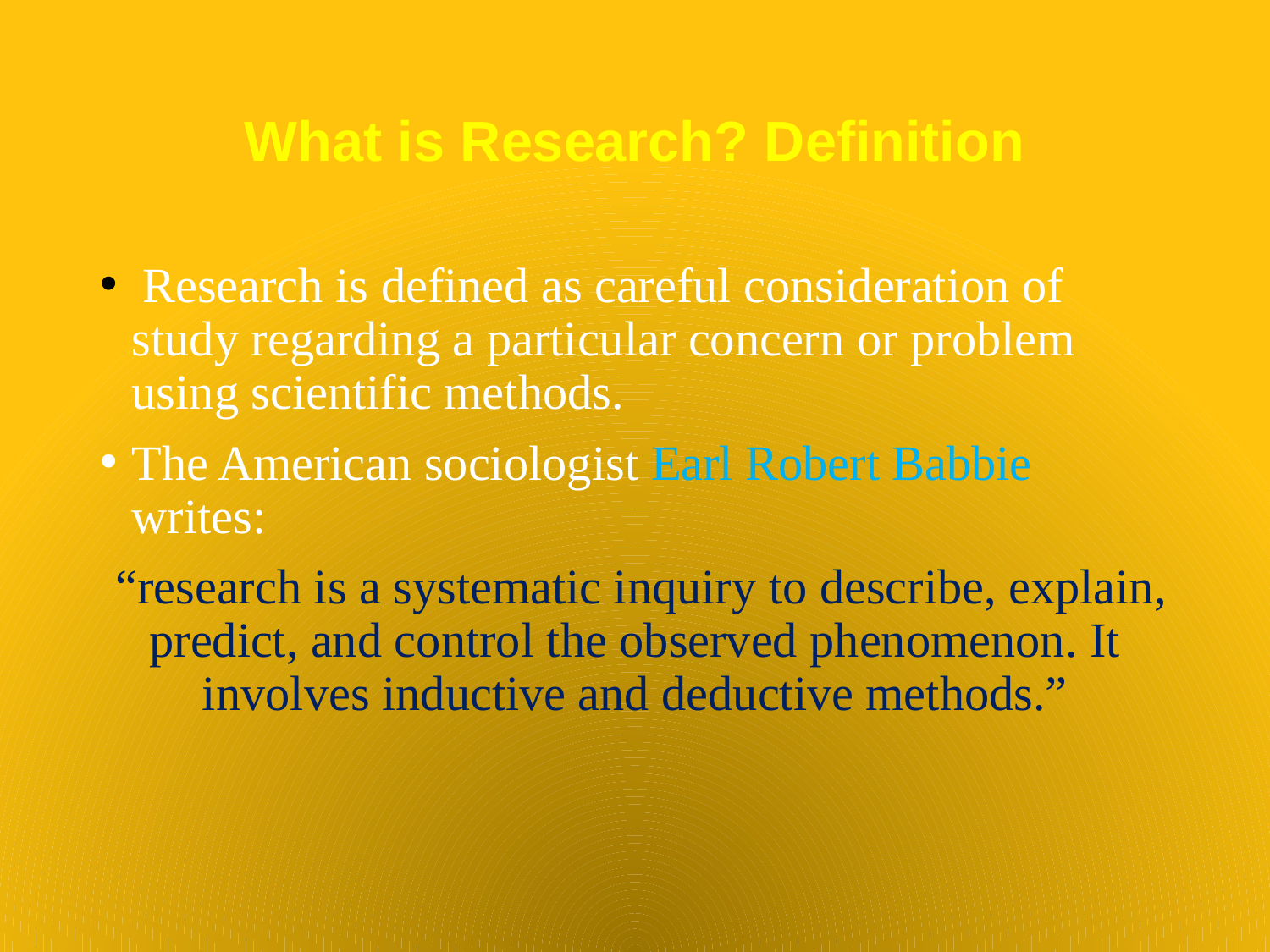

# What is Research? Definition
 Research is defined as careful consideration of study regarding a particular concern or problem using scientific methods.
The American sociologist Earl Robert Babbie writes:
 “research is a systematic inquiry to describe, explain, predict, and control the observed phenomenon. It involves inductive and deductive methods.”